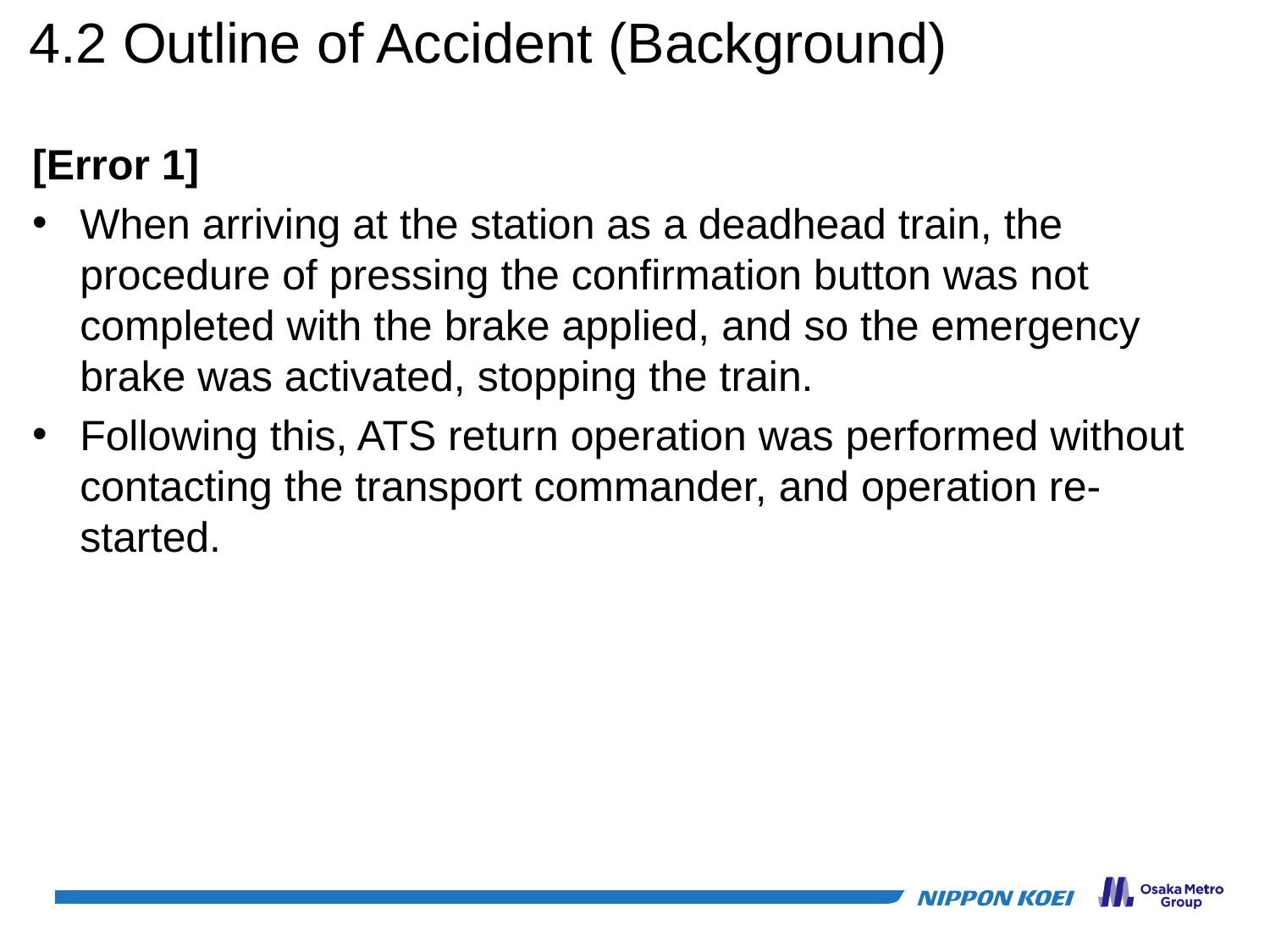

4.2 Outline of Accident (Background)
[Error 1]
When arriving at the station as a deadhead train, the procedure of pressing the confirmation button was not completed with the brake applied, and so the emergency brake was activated, stopping the train.
Following this, ATS return operation was performed without contacting the transport commander, and operation re-started.